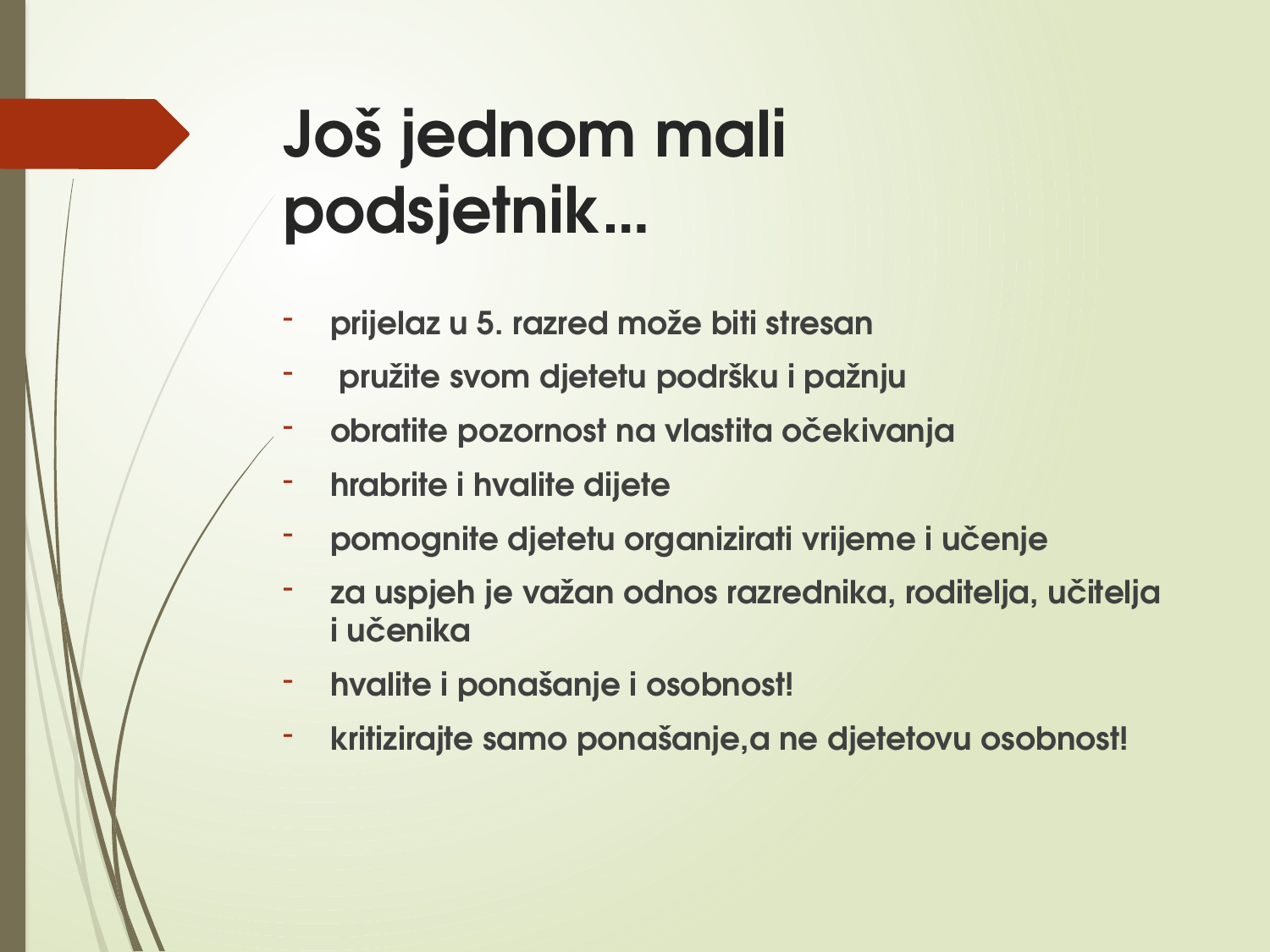

# Još jednom mali podsjetnik…
prijelaz u 5. razred može biti stresan
 pružite svom djetetu podršku i pažnju
obratite pozornost na vlastita očekivanja
hrabrite i hvalite dijete
pomognite djetetu organizirati vrijeme i učenje
za uspjeh je važan odnos razrednika, roditelja, učitelja i učenika
hvalite i ponašanje i osobnost!
kritizirajte samo ponašanje,a ne djetetovu osobnost!